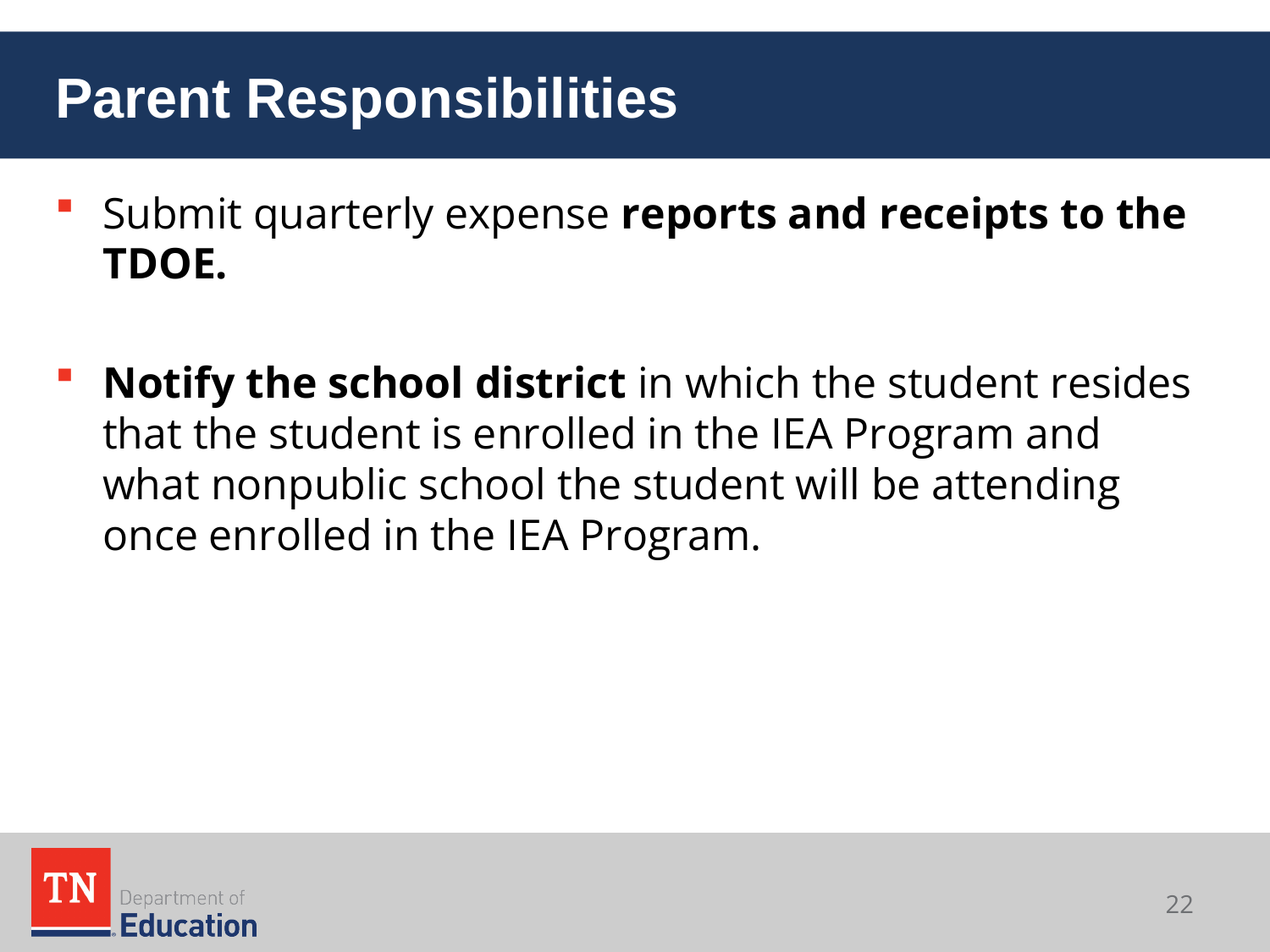

# Parent Responsibilities
Submit quarterly expense reports and receipts to the TDOE.

Notify the school district in which the student resides that the student is enrolled in the IEA Program and what nonpublic school the student will be attending once enrolled in the IEA Program.
22